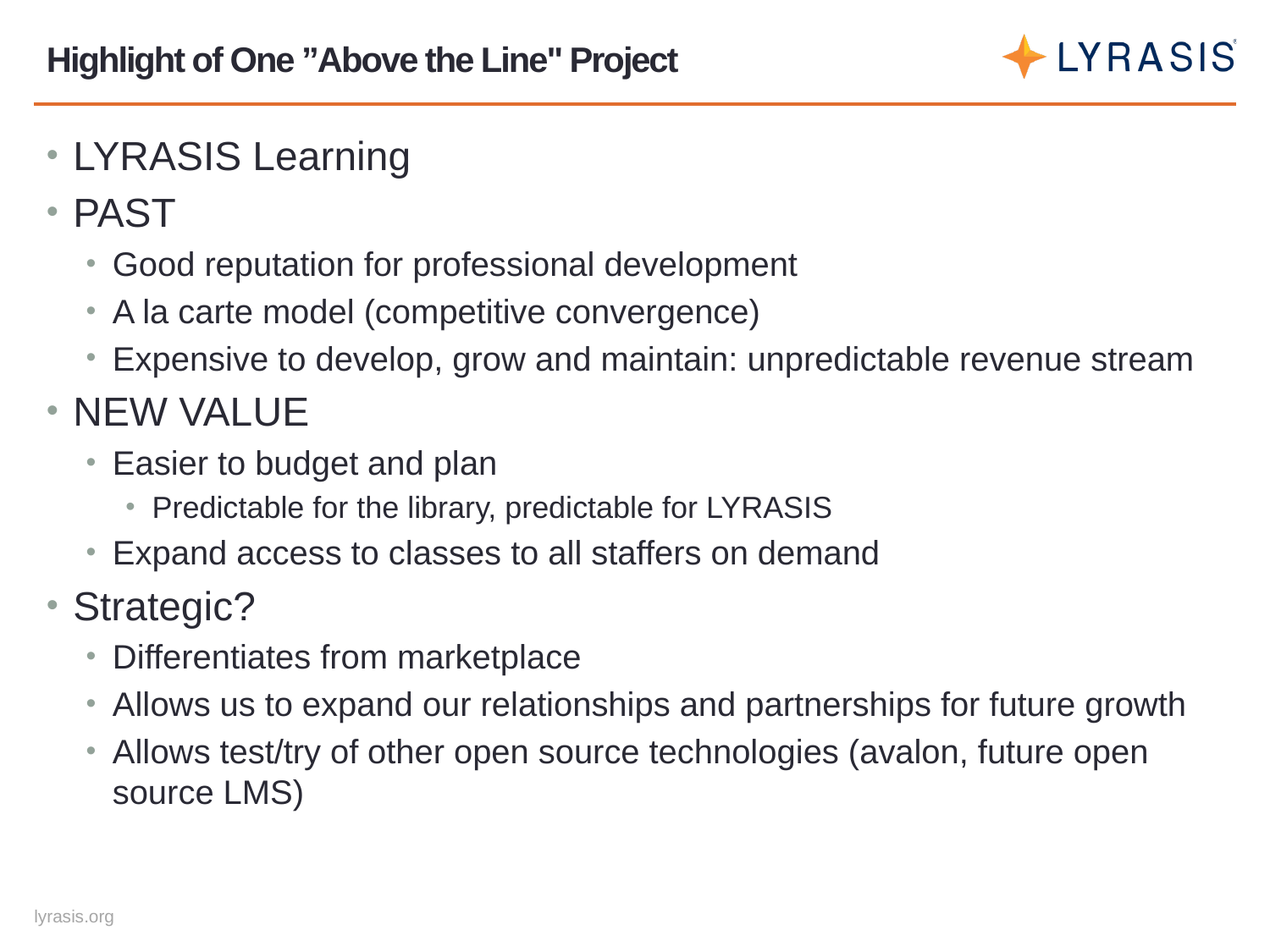

# Highlight of One ”Above the Line" Project
LYRASIS Learning
PAST
Good reputation for professional development
A la carte model (competitive convergence)
Expensive to develop, grow and maintain: unpredictable revenue stream
NEW VALUE
Easier to budget and plan
Predictable for the library, predictable for LYRASIS
Expand access to classes to all staffers on demand
Strategic?
Differentiates from marketplace
Allows us to expand our relationships and partnerships for future growth
Allows test/try of other open source technologies (avalon, future open source LMS)